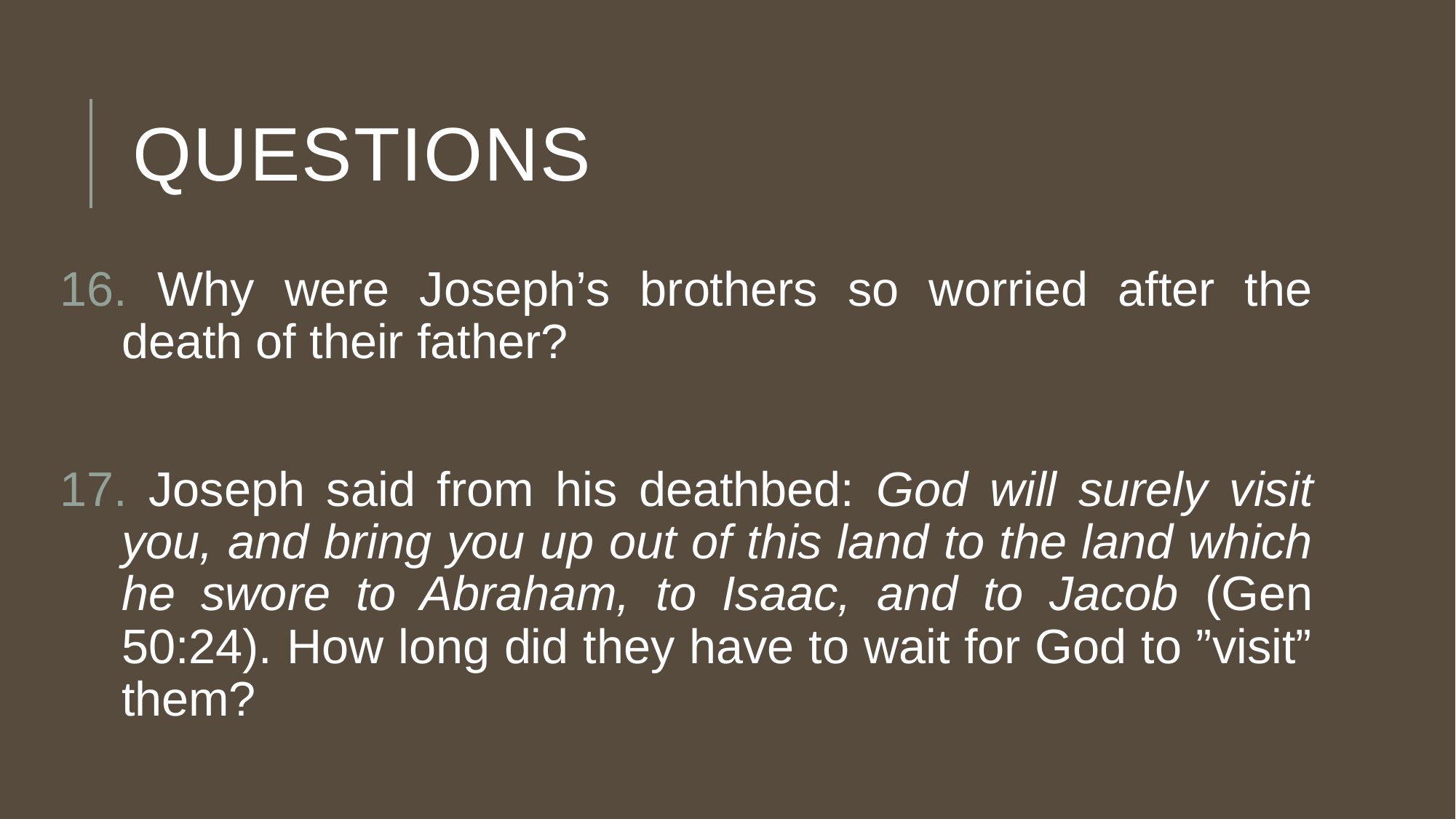

# Questions
 Why were Joseph’s brothers so worried after the death of their father?

 Joseph said from his deathbed: God will surely visit you, and bring you up out of this land to the land which he swore to Abraham, to Isaac, and to Jacob (Gen 50:24). How long did they have to wait for God to ”visit” them?